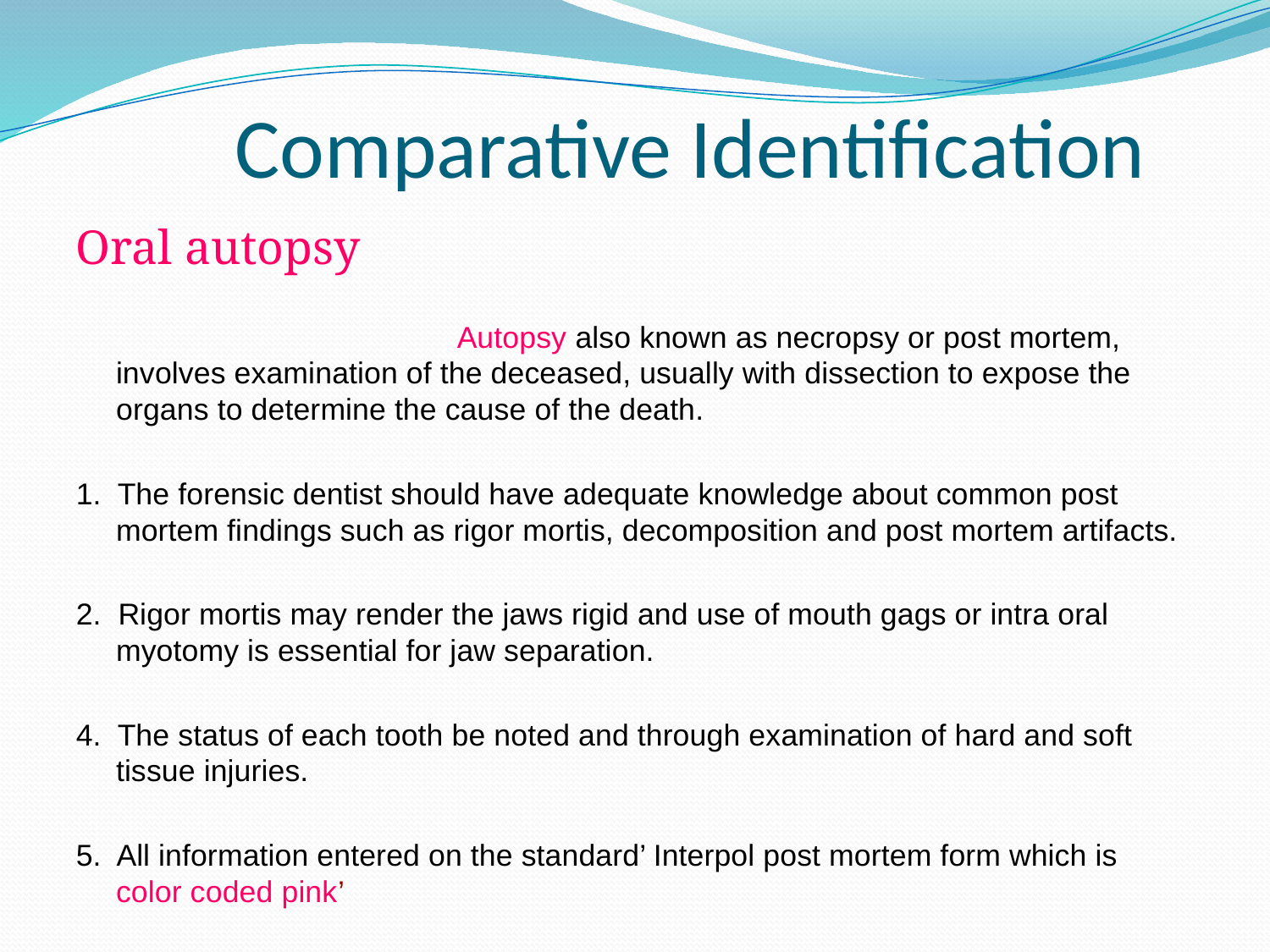

# Comparative Identification
Oral autopsy

                                             Autopsy also known as necropsy or post mortem, involves examination of the deceased, usually with dissection to expose the organs to determine the cause of the death.

1.  The forensic dentist should have adequate knowledge about common post mortem findings such as rigor mortis, decomposition and post mortem artifacts.

2.  Rigor mortis may render the jaws rigid and use of mouth gags or intra oral myotomy is essential for jaw separation.

4.  The status of each tooth be noted and through examination of hard and soft tissue injuries.

5.  All information entered on the standard’ Interpol post mortem form which is color coded pink’